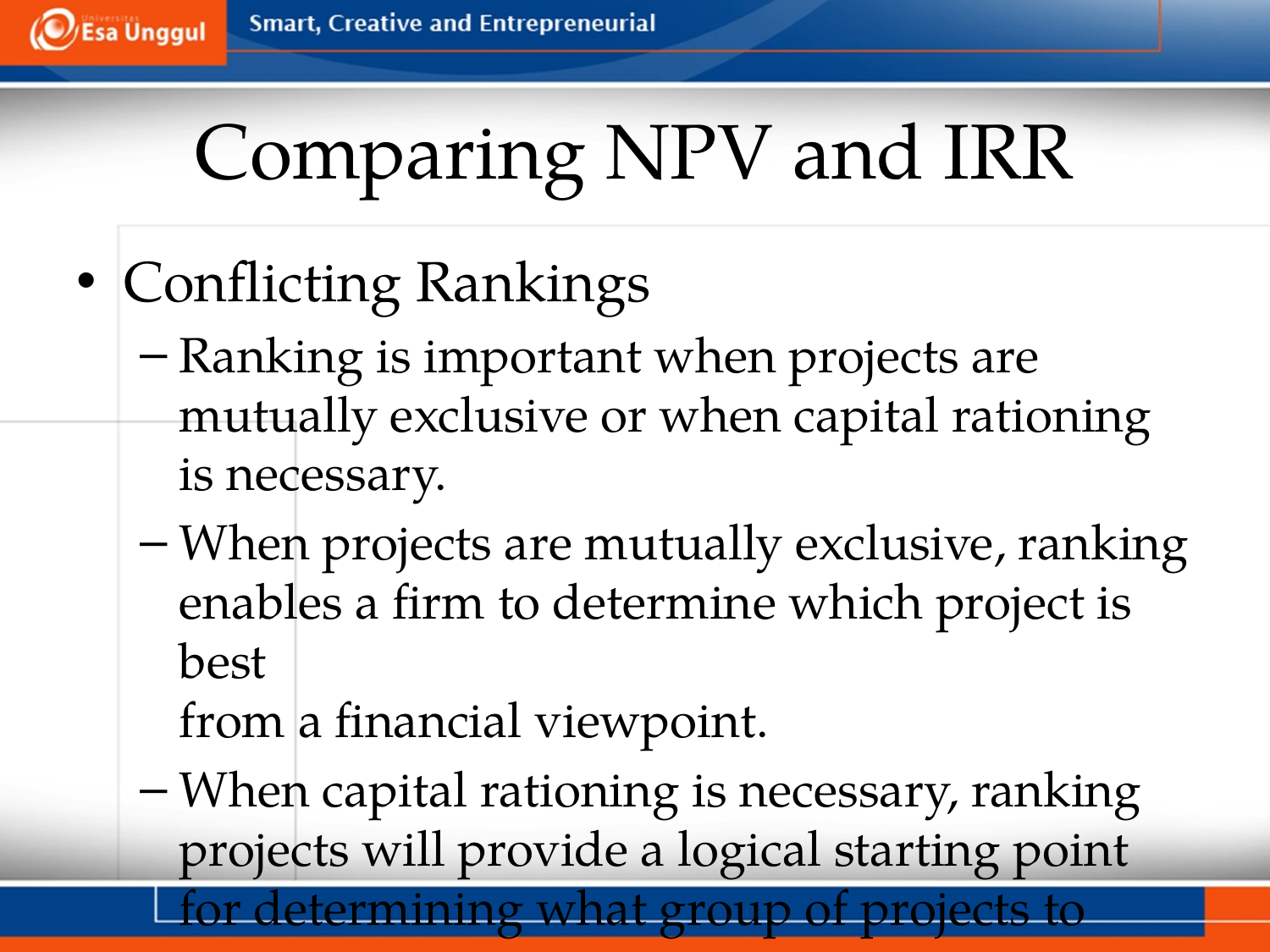

# Comparing NPV and IRR
Conflicting Rankings
Ranking is important when projects are mutually exclusive or when capital rationing is necessary.
When projects are mutually exclusive, ranking enables a firm to determine which project is best
from a financial viewpoint.
When capital rationing is necessary, ranking projects will provide a logical starting point for determining what group of projects to accept.